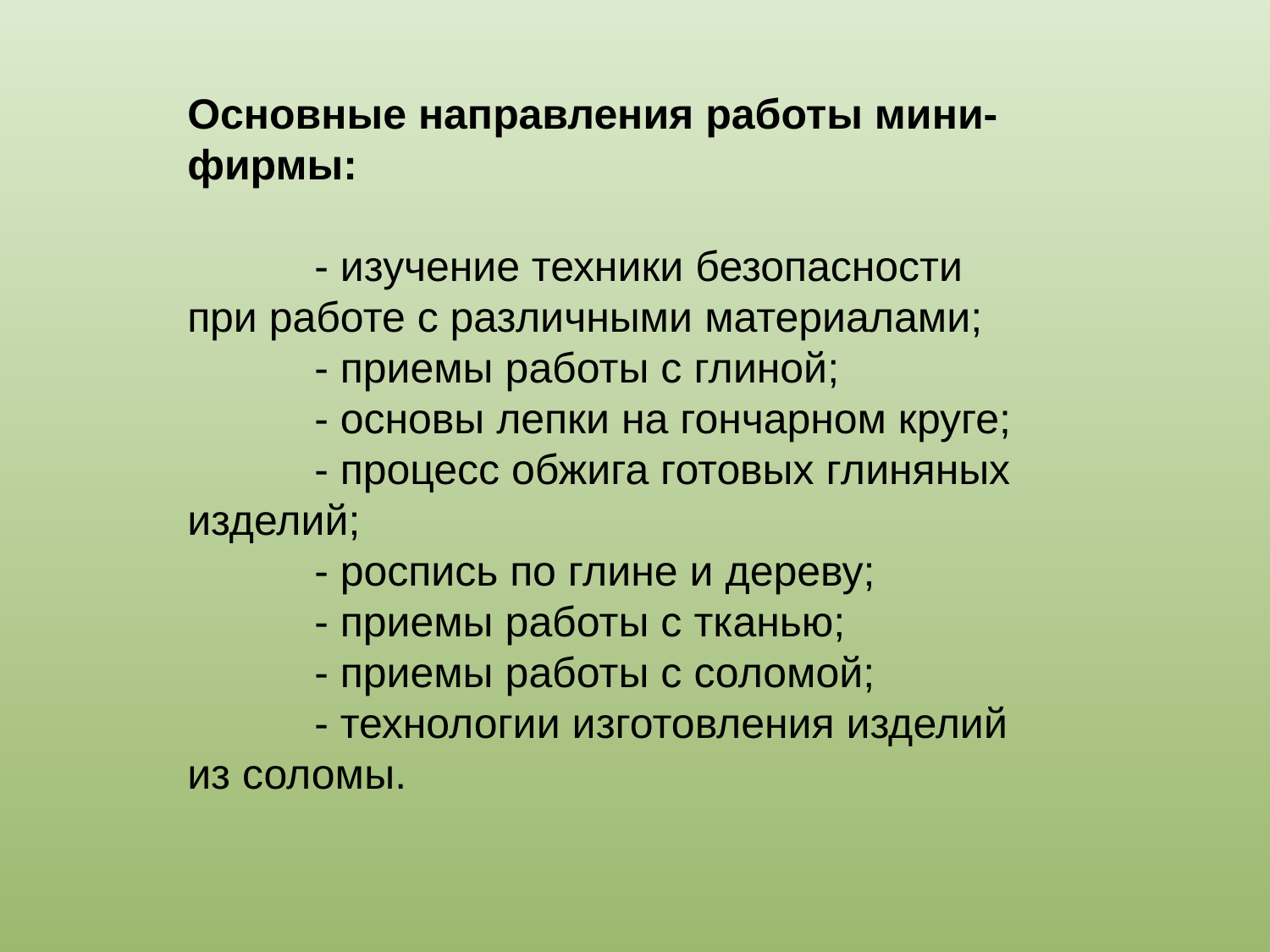

Основные направления работы мини-фирмы:

	- изучение техники безопасности при работе с различными материалами;
	- приемы работы с глиной;
	- основы лепки на гончарном круге;
	- процесс обжига готовых глиняных изделий;
	- роспись по глине и дереву;
	- приемы работы с тканью;
	- приемы работы с соломой;
	- технологии изготовления изделий из соломы.